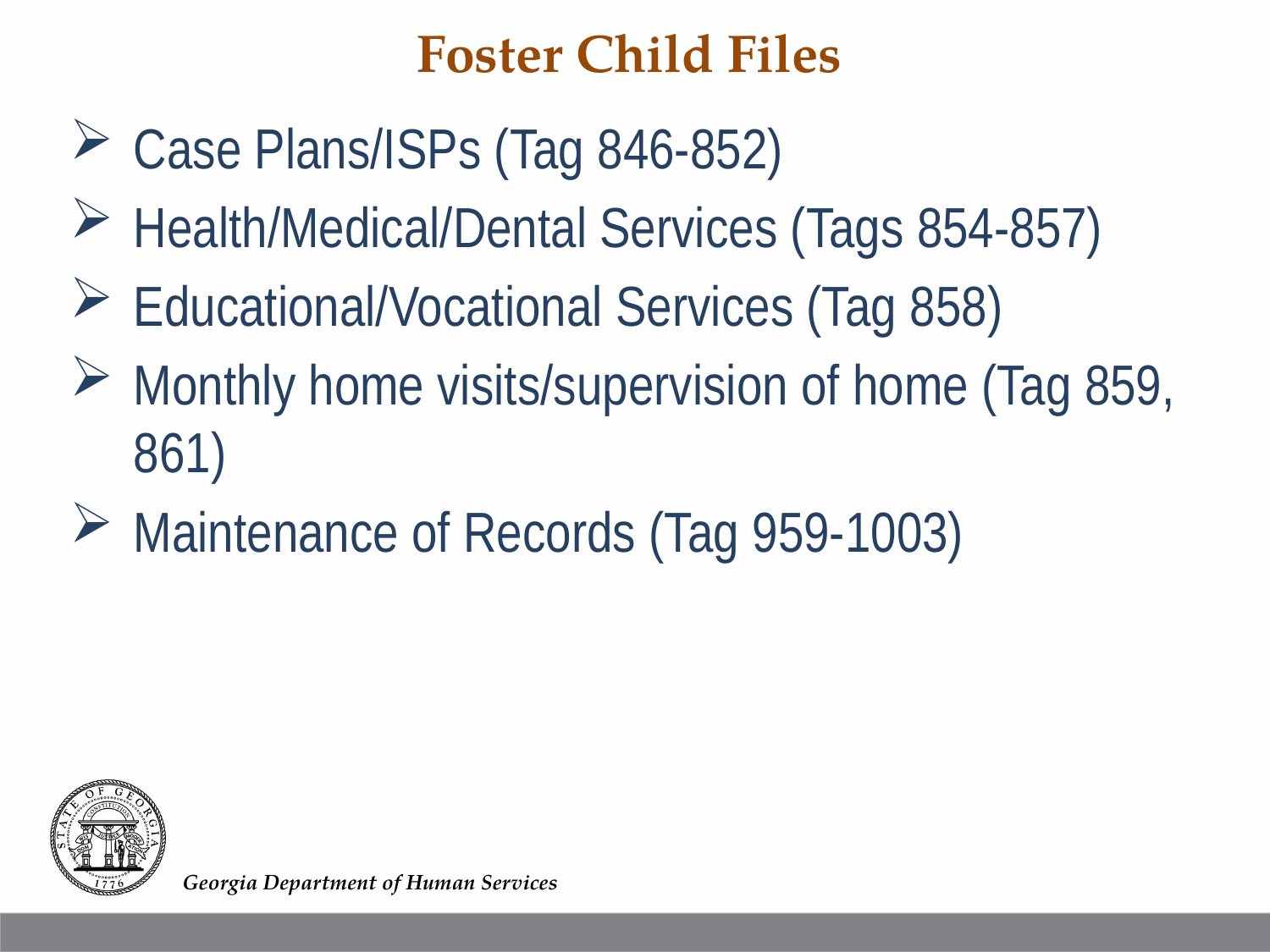

Foster Child Files
Case Plans/ISPs (Tag 846-852)
Health/Medical/Dental Services (Tags 854-857)
Educational/Vocational Services (Tag 858)
Monthly home visits/supervision of home (Tag 859, 861)
Maintenance of Records (Tag 959-1003)

Georgia Department of Human Services